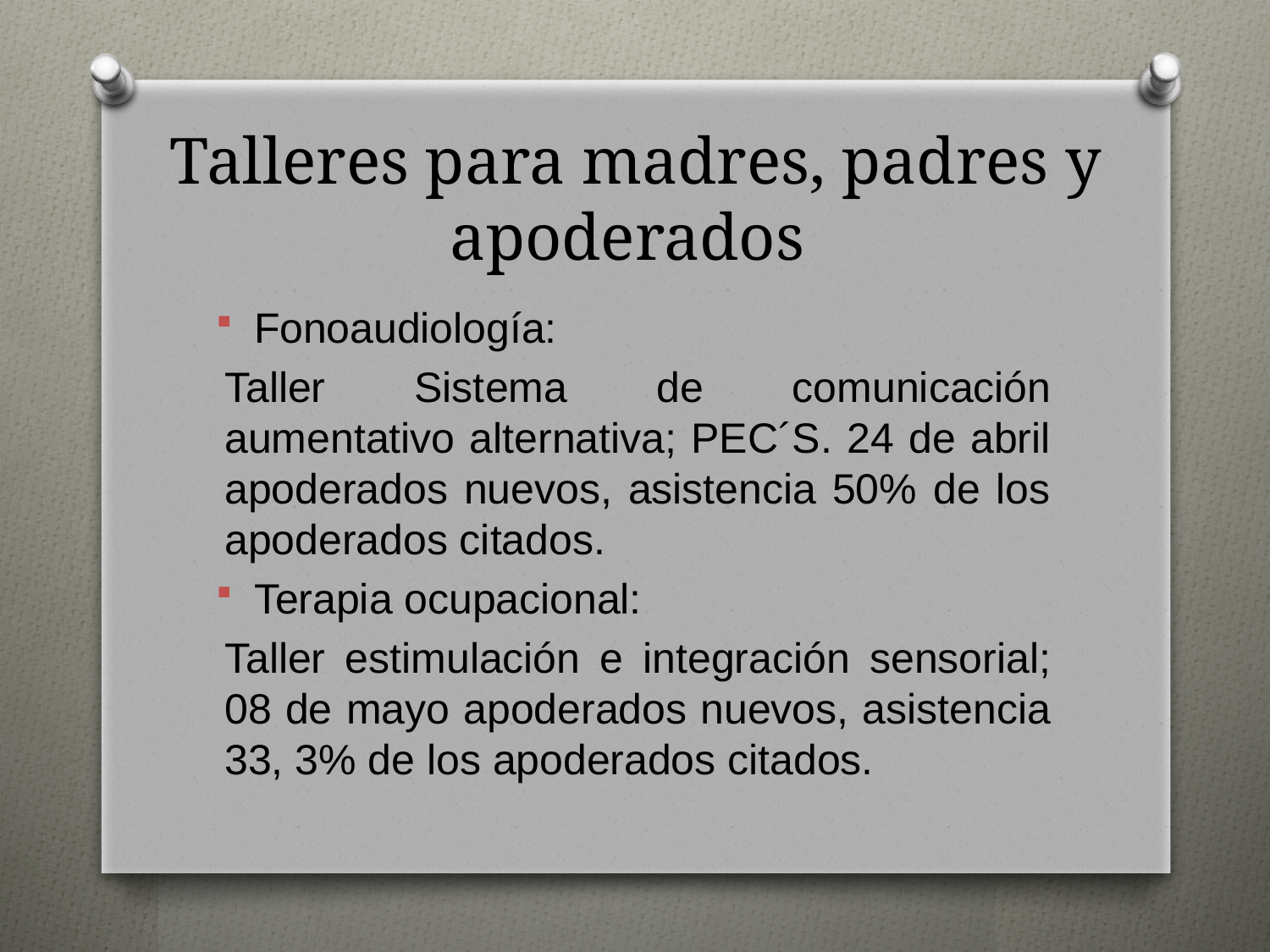

# Talleres para madres, padres y apoderados
Fonoaudiología:
Taller Sistema de comunicación aumentativo alternativa; PEC´S. 24 de abril apoderados nuevos, asistencia 50% de los apoderados citados.
Terapia ocupacional:
Taller estimulación e integración sensorial; 08 de mayo apoderados nuevos, asistencia 33, 3% de los apoderados citados.